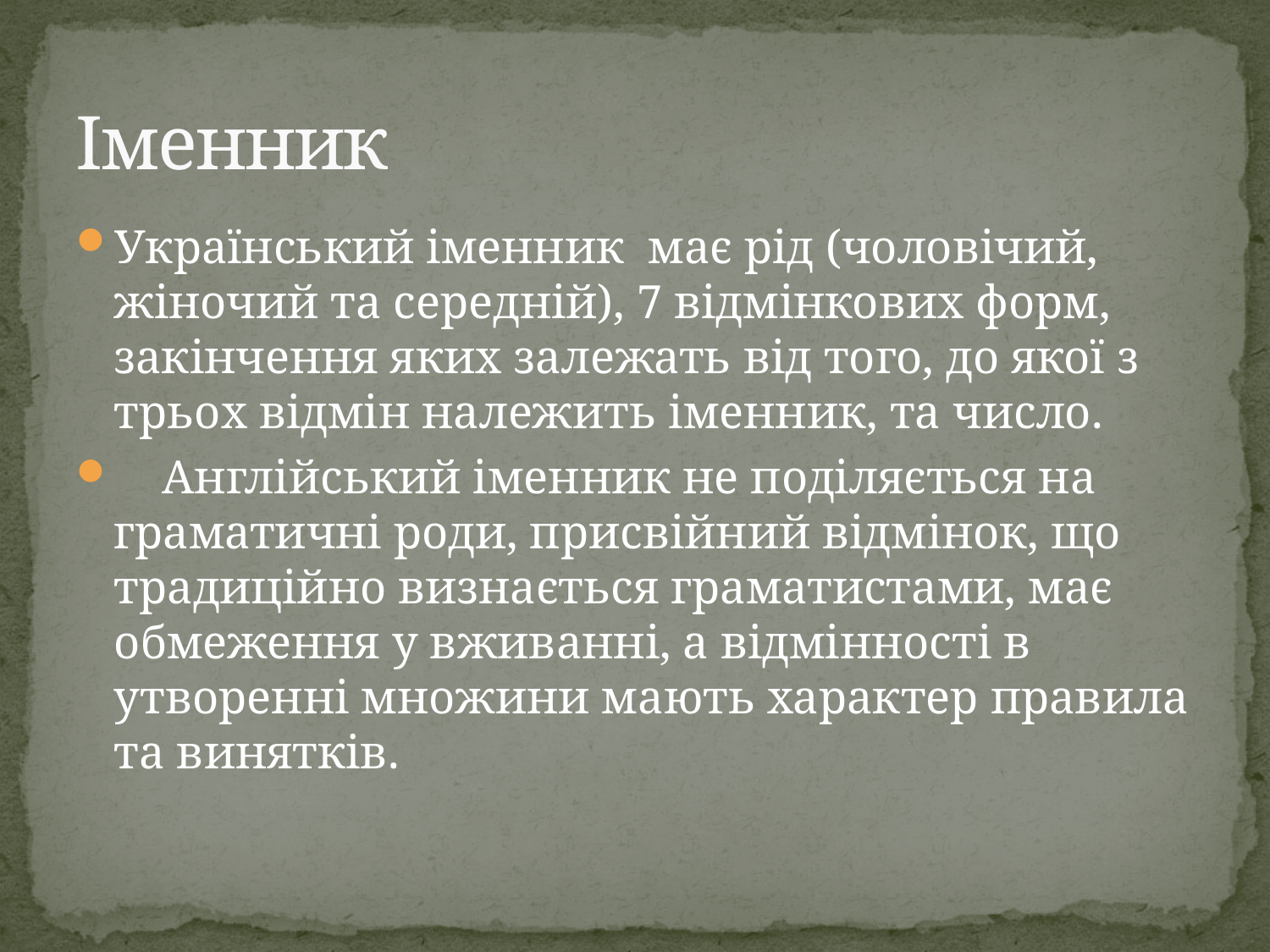

# Іменник
Український іменник  має рід (чоловічий, жіночий та середній), 7 відмінкових форм, закінчення яких залежать від того, до якої з трьох відмін належить іменник, та число.
    Англійський іменник не поділяється на граматичні роди, присвійний відмінок, що традиційно визнається граматистами, має обмеження у вживанні, а відмінності в утворенні множини мають характер правила та винятків.